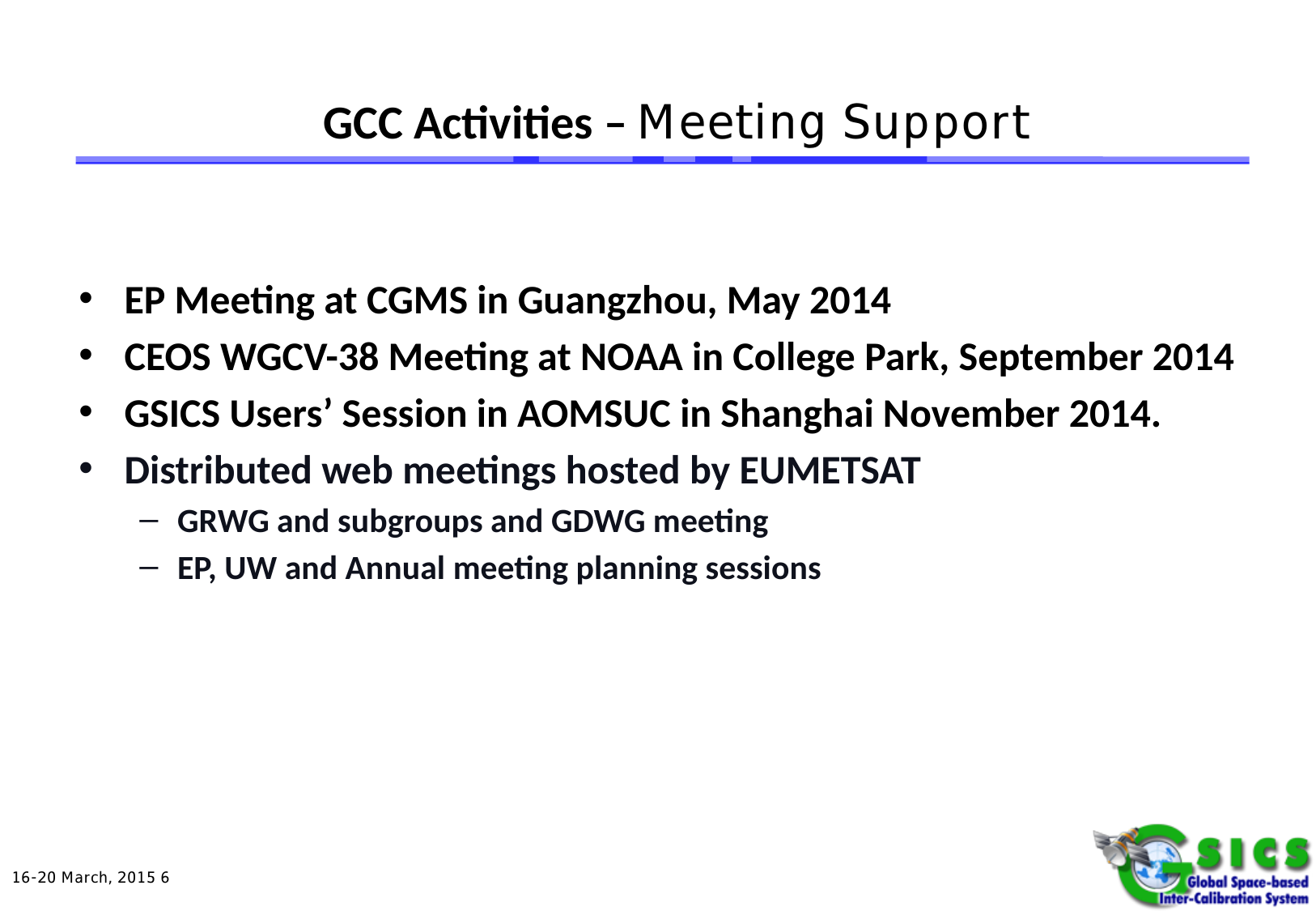

GCC Activities – Meeting Support
EP Meeting at CGMS in Guangzhou, May 2014
CEOS WGCV-38 Meeting at NOAA in College Park, September 2014
GSICS Users’ Session in AOMSUC in Shanghai November 2014.
Distributed web meetings hosted by EUMETSAT
GRWG and subgroups and GDWG meeting
EP, UW and Annual meeting planning sessions